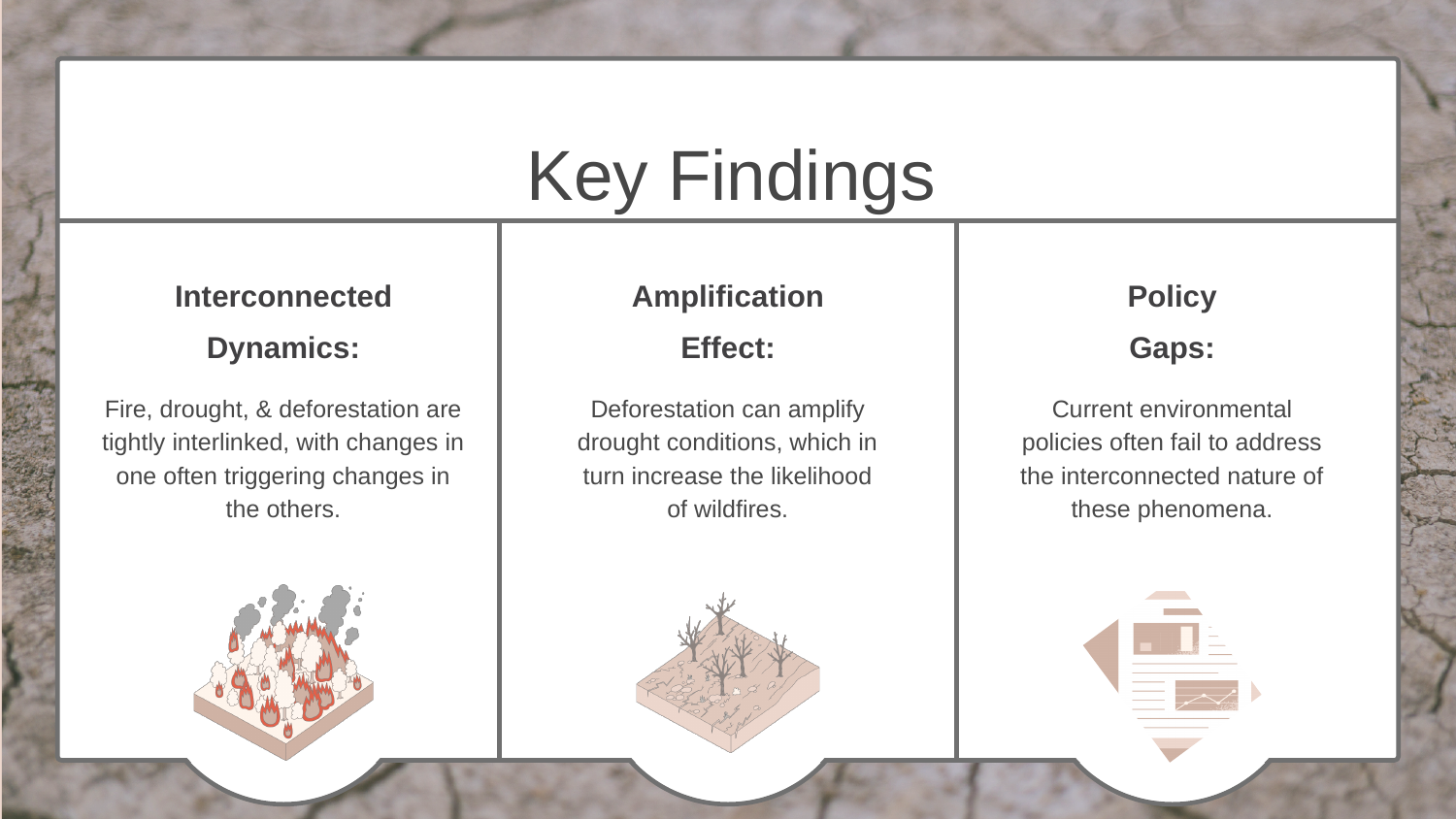

Key Findings
Interconnected Dynamics:
Amplification Effect:
Policy
Gaps:
Fire, drought, & deforestation are tightly interlinked, with changes in one often triggering changes in the others.
Deforestation can amplify drought conditions, which in turn increase the likelihood of wildfires.
Current environmental policies often fail to address the interconnected nature of these phenomena.